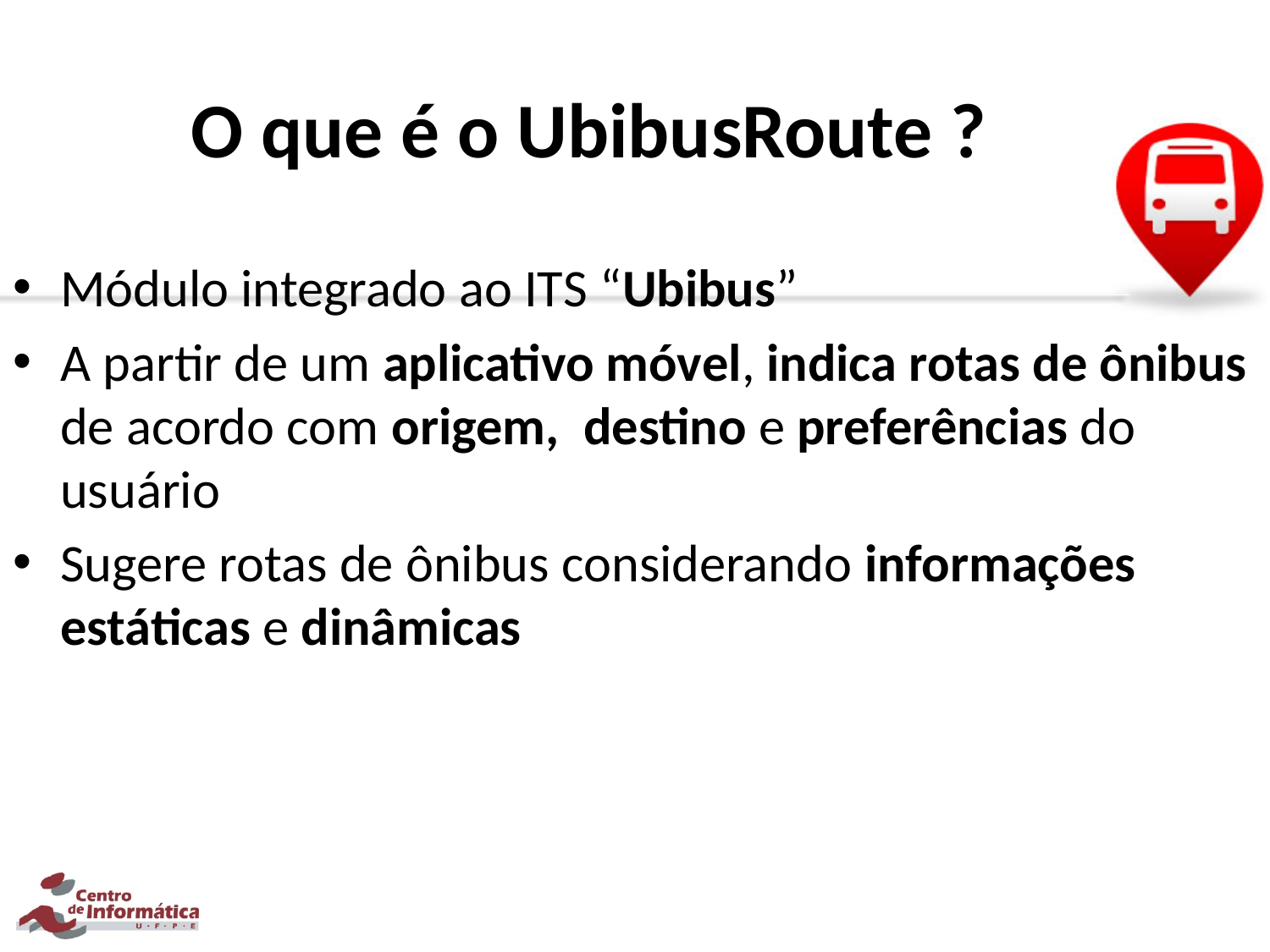

# O que é o UbibusRoute ?
Módulo integrado ao ITS “Ubibus”
A partir de um aplicativo móvel, indica rotas de ônibus de acordo com origem,  destino e preferências do usuário
Sugere rotas de ônibus considerando informações estáticas e dinâmicas